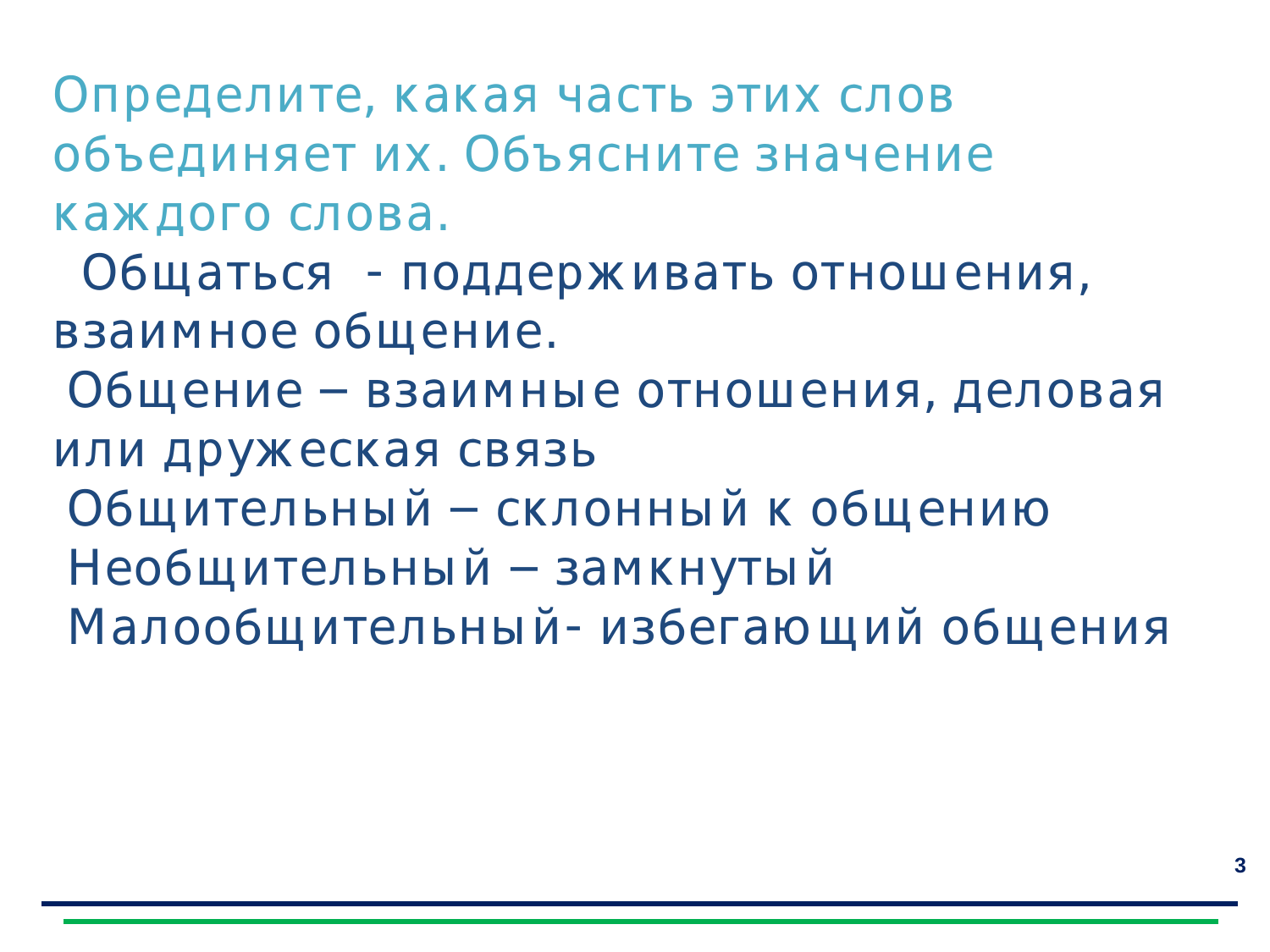

Определите, какая часть этих слов  объединяет их. Объясните значение каждого слова.
  Общаться  - поддерживать отношения, взаимное общение.
 Общение – взаимные отношения, деловая или дружеская связь
 Общительный – склонный к общению
 Необщительный – замкнутый
 Малообщительный- избегающий общения

3